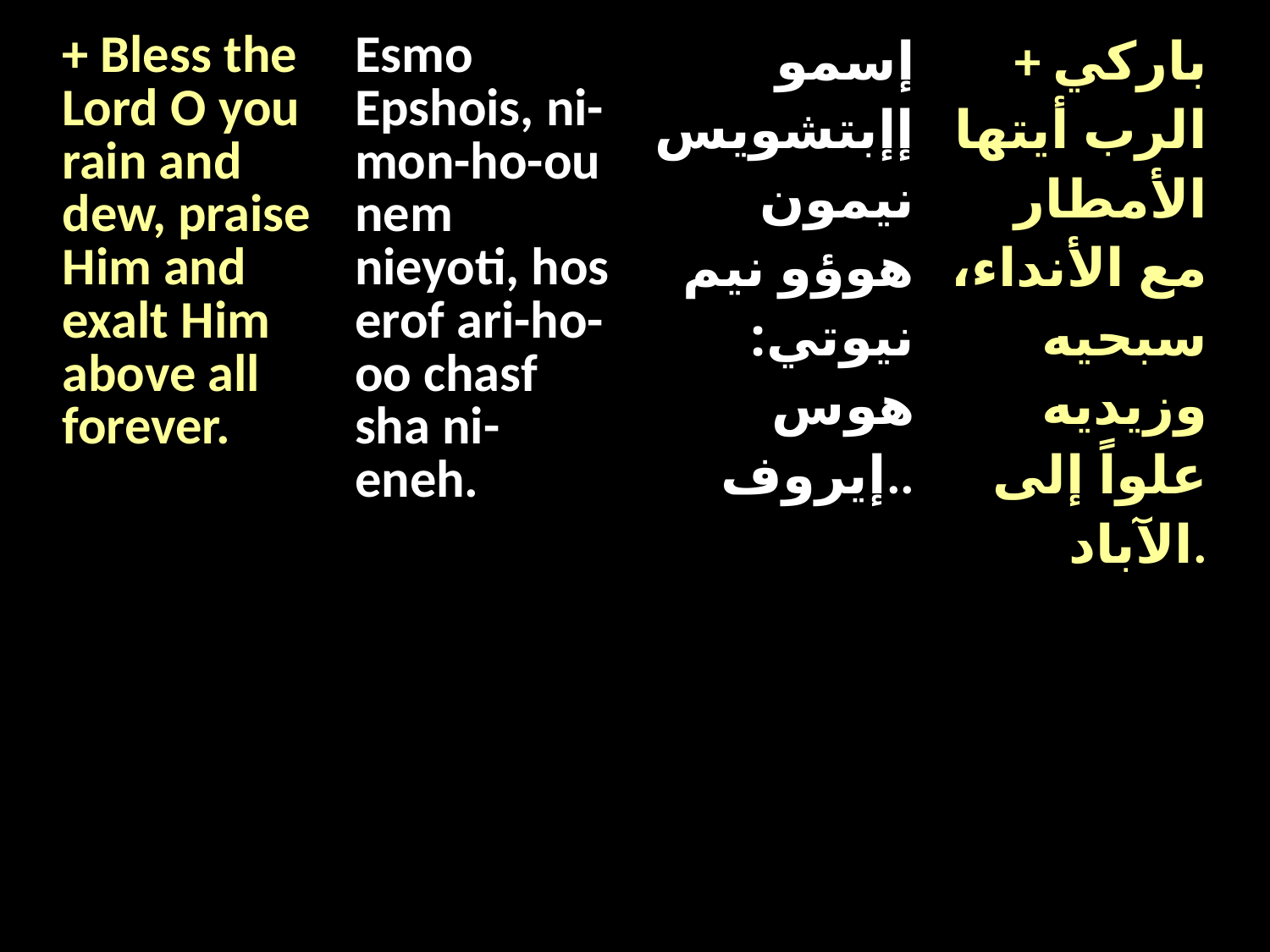

| + Bless the Lord O you rain and dew, praise Him and exalt Him above all forever. | Esmo Epshois, ni-mon-ho-ou nem nieyoti, hos erof ari-ho-oo chasf sha ni-eneh. | إسمو إإبتشويس نيمون هوؤو نيم نيوتي: هوس إيروف.. | + باركي الرب أيتها الأمطار مع الأنداء، سبحيه وزيديه علواً إلى الآباد. |
| --- | --- | --- | --- |